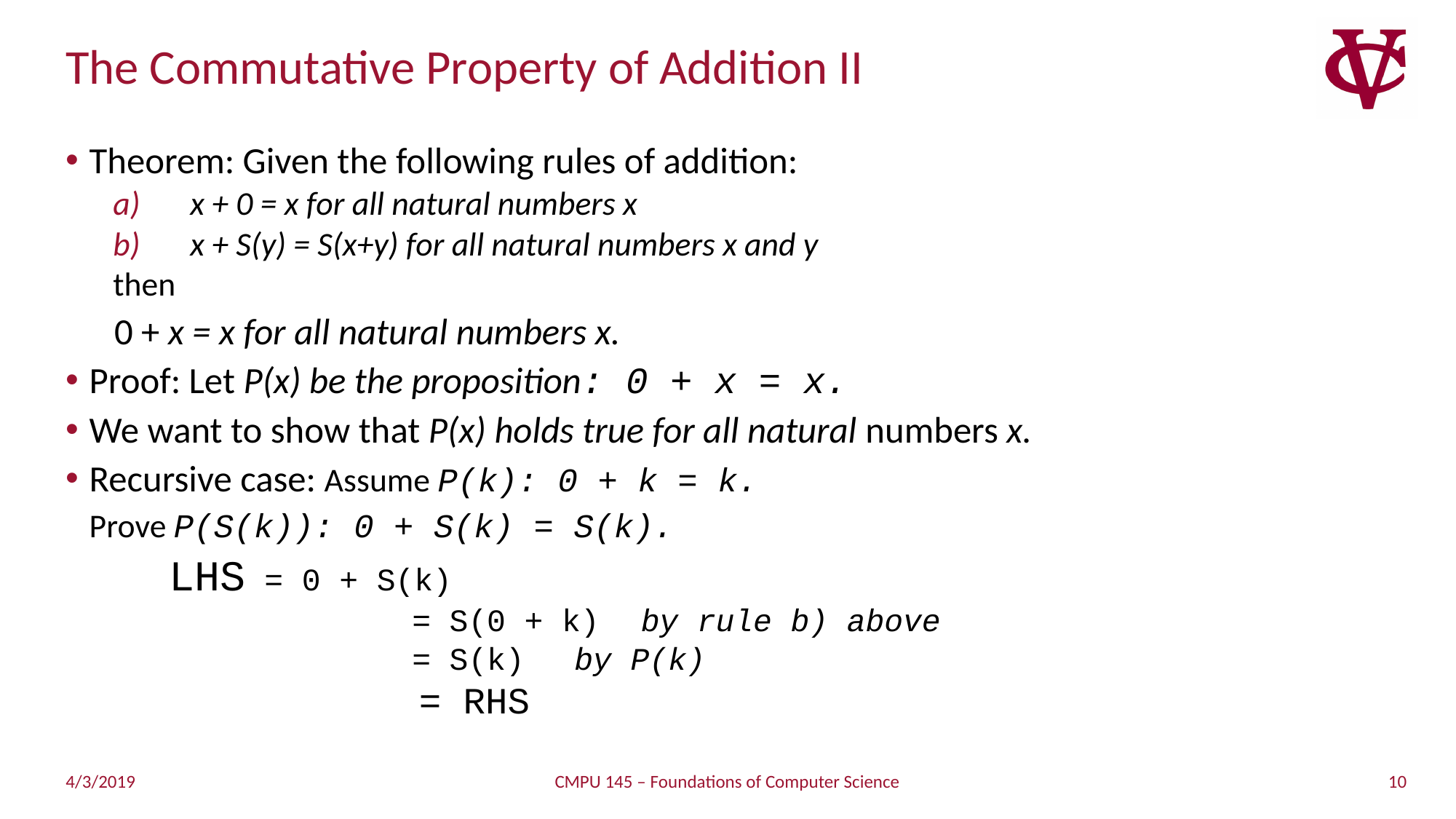

# The Commutative Property of Addition II
Theorem: Given the following rules of addition:
x + 0 = x for all natural numbers x
x + S(y) = S(x+y) for all natural numbers x and y
then
	   0 + x = x for all natural numbers x.
Proof: Let P(x) be the proposition: 0 + x = x.
We want to show that P(x) holds true for all natural numbers x.
Recursive case: Assume P(k): 0 + k = k.
		Prove P(S(k)): 0 + S(k) = S(k).
			    LHS = 0 + S(k)
	  = S(0 + k) 	by rule b) above
	  = S(k) 		by P(k)
 	  = RHS
10
4/3/2019
CMPU 145 – Foundations of Computer Science